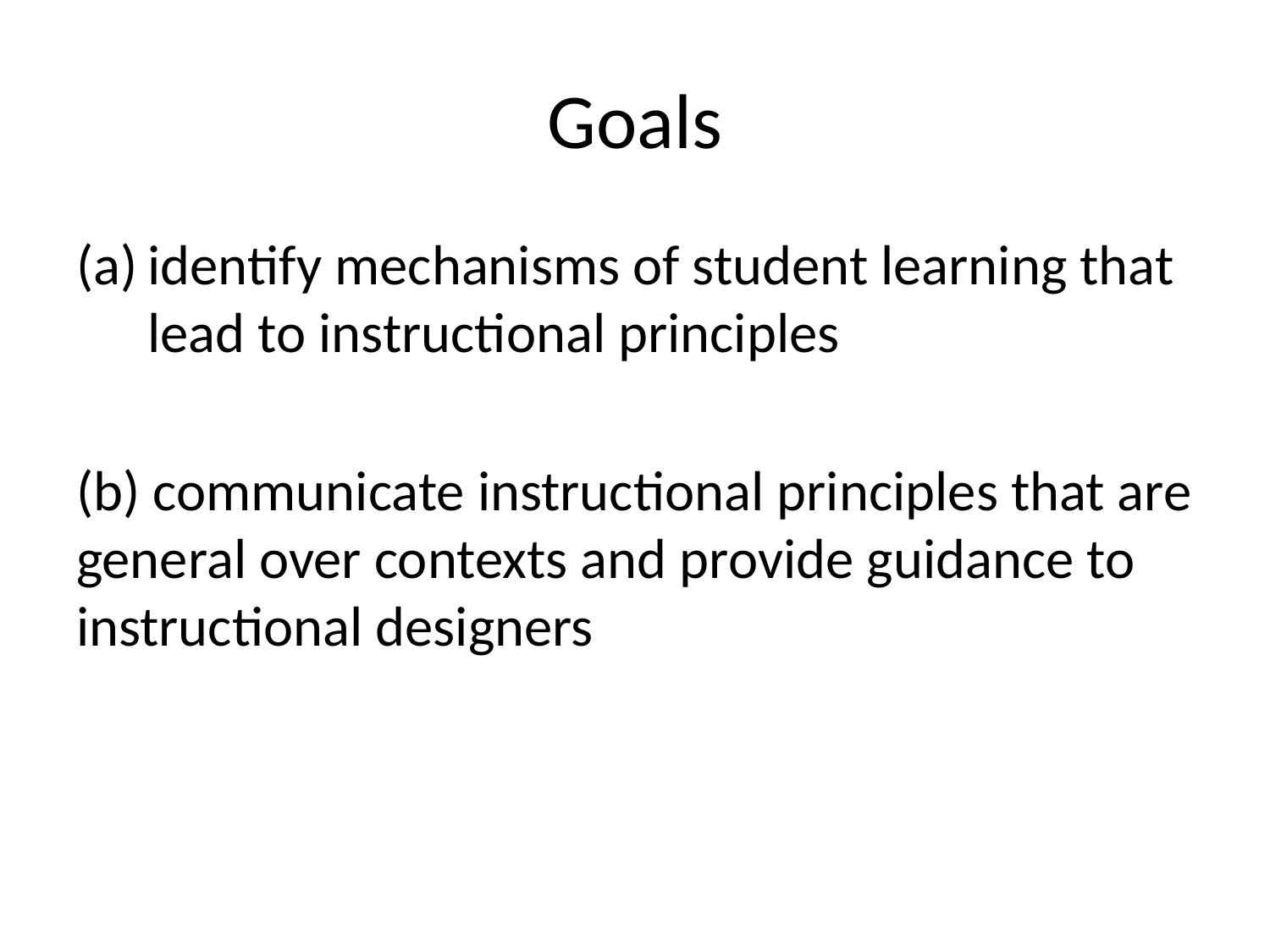

# Goals
identify mechanisms of student learning that lead to instructional principles

(b) communicate instructional principles that are general over contexts and provide guidance to instructional designers